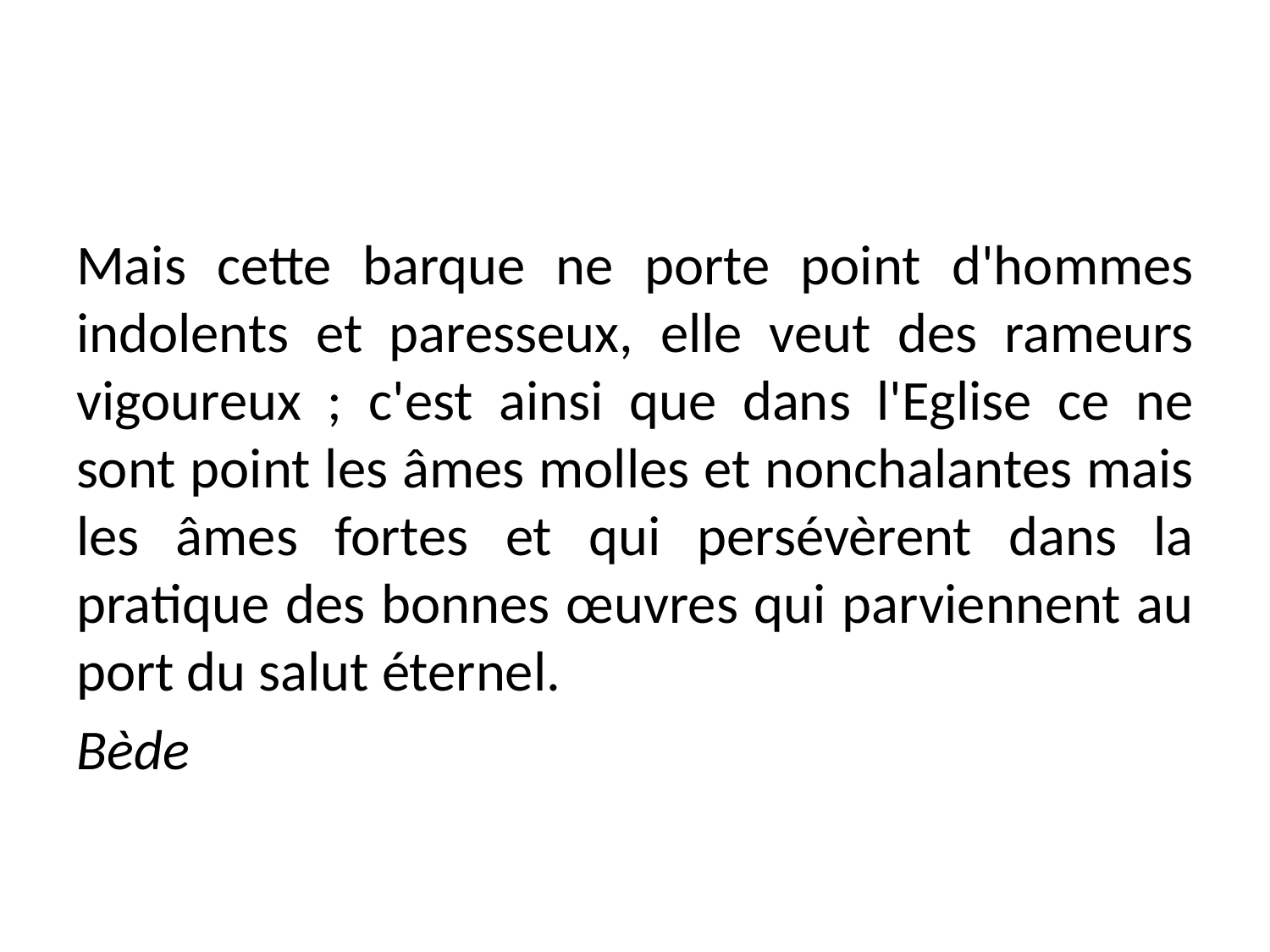

Mais cette barque ne porte point d'hommes indolents et paresseux, elle veut des rameurs vigoureux ; c'est ainsi que dans l'Eglise ce ne sont point les âmes molles et nonchalantes mais les âmes fortes et qui persévèrent dans la pratique des bonnes œuvres qui parviennent au port du salut éternel.
Bède